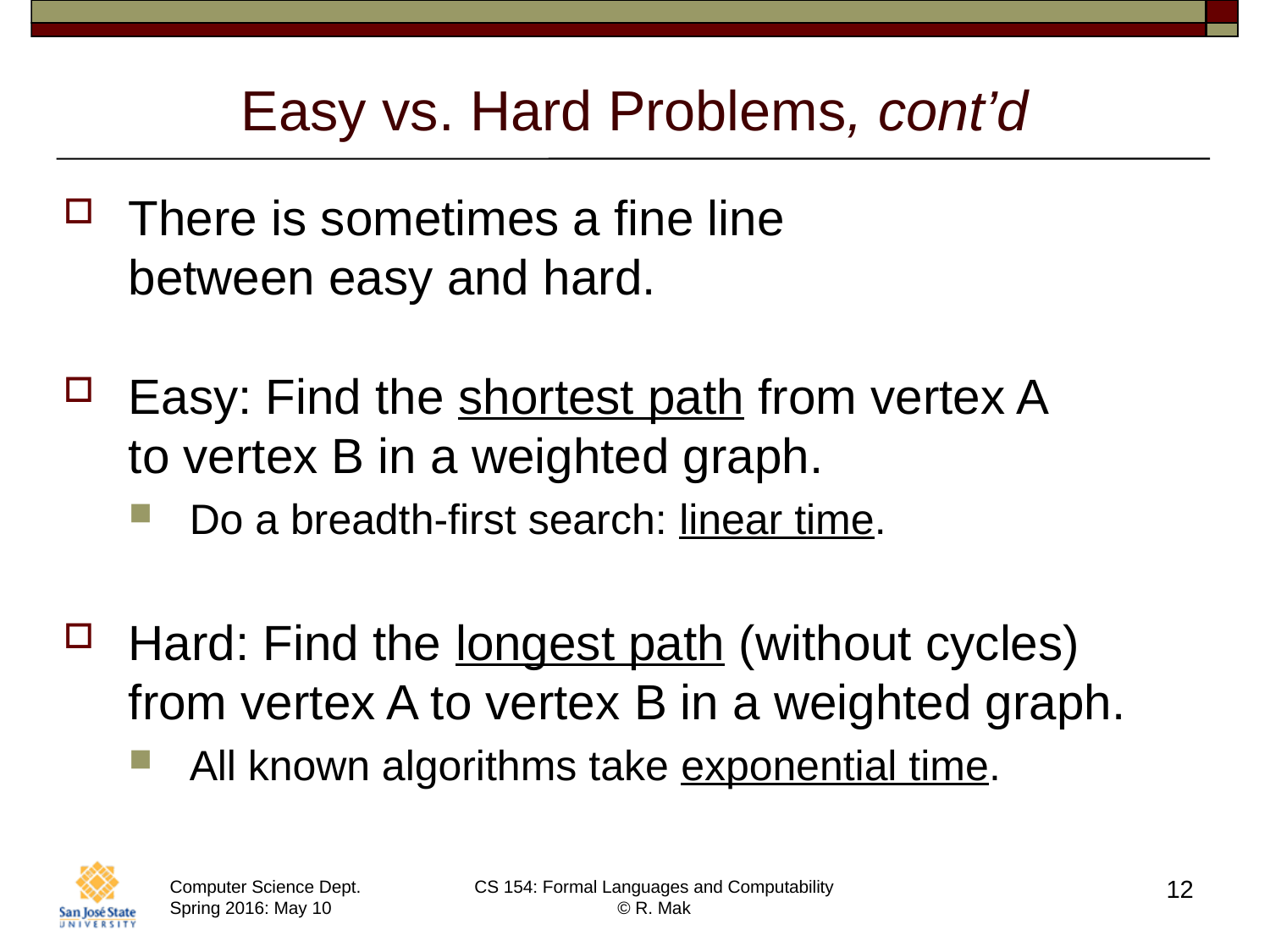

# Easy vs. Hard Problems, cont’d
There is sometimes a fine line
between easy and hard.

Easy: Find the shortest path from vertex A
to vertex B in a weighted graph.
Do a breadth-first search: linear time.

Hard: Find the longest path (without cycles)
from vertex A to vertex B in a weighted graph.
All known algorithms take exponential time.

12